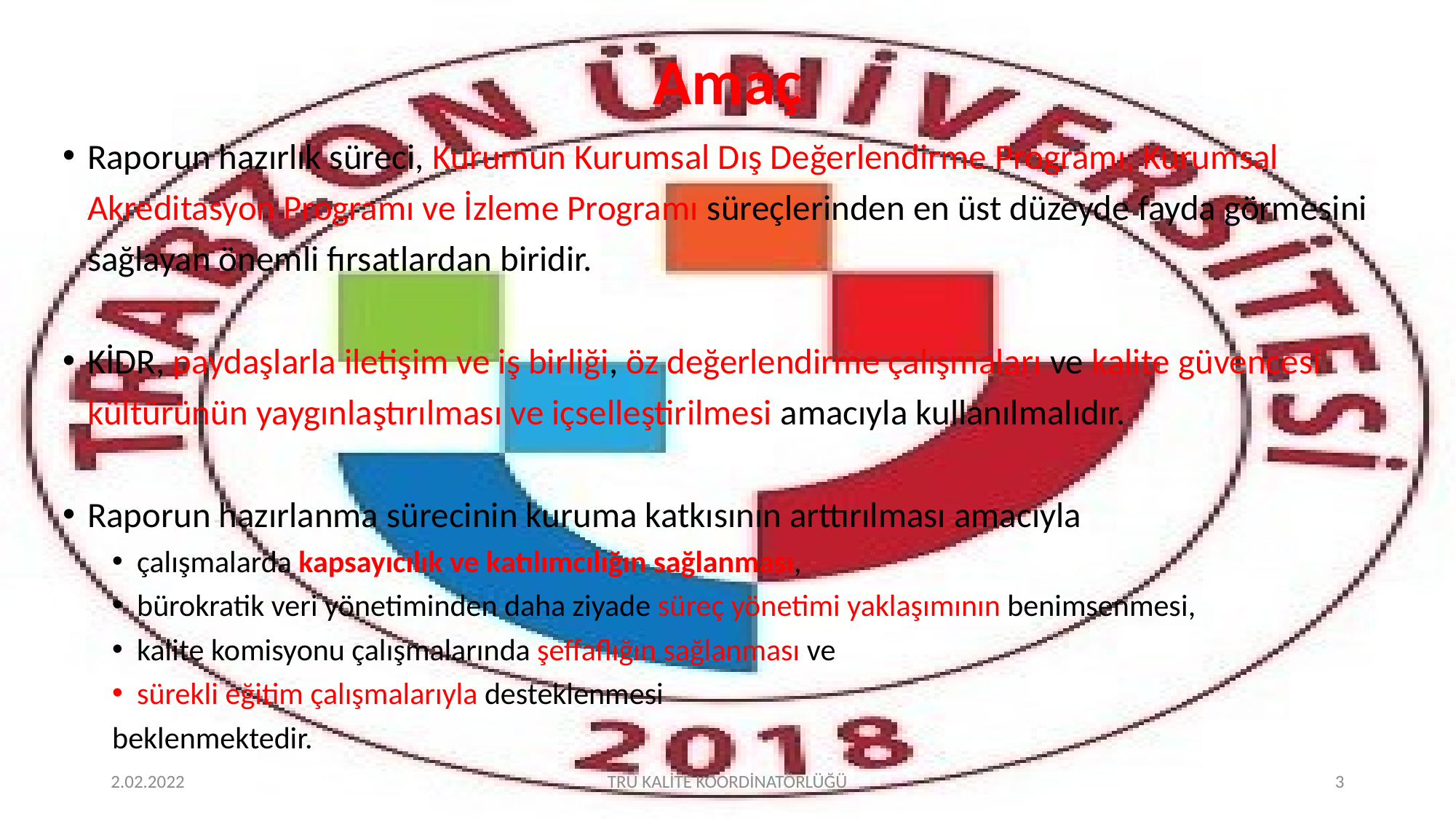

# Amaç
Raporun hazırlık süreci, Kurumun Kurumsal Dış Değerlendirme Programı, Kurumsal Akreditasyon Programı ve İzleme Programı süreçlerinden en üst düzeyde fayda görmesini sağlayan önemli fırsatlardan biridir.

KİDR, paydaşlarla iletişim ve iş birliği, öz değerlendirme çalışmaları ve kalite güvencesi kültürünün yaygınlaştırılması ve içselleştirilmesi amacıyla kullanılmalıdır.

Raporun hazırlanma sürecinin kuruma katkısının arttırılması amacıyla
çalışmalarda kapsayıcılık ve katılımcılığın sağlanması,
bürokratik veri yönetiminden daha ziyade süreç yönetimi yaklaşımının benimsenmesi,
kalite komisyonu çalışmalarında şeffaflığın sağlanması ve
sürekli eğitim çalışmalarıyla desteklenmesi
beklenmektedir.
2.02.2022
TRÜ KALİTE KOORDİNATÖRLÜĞÜ
3